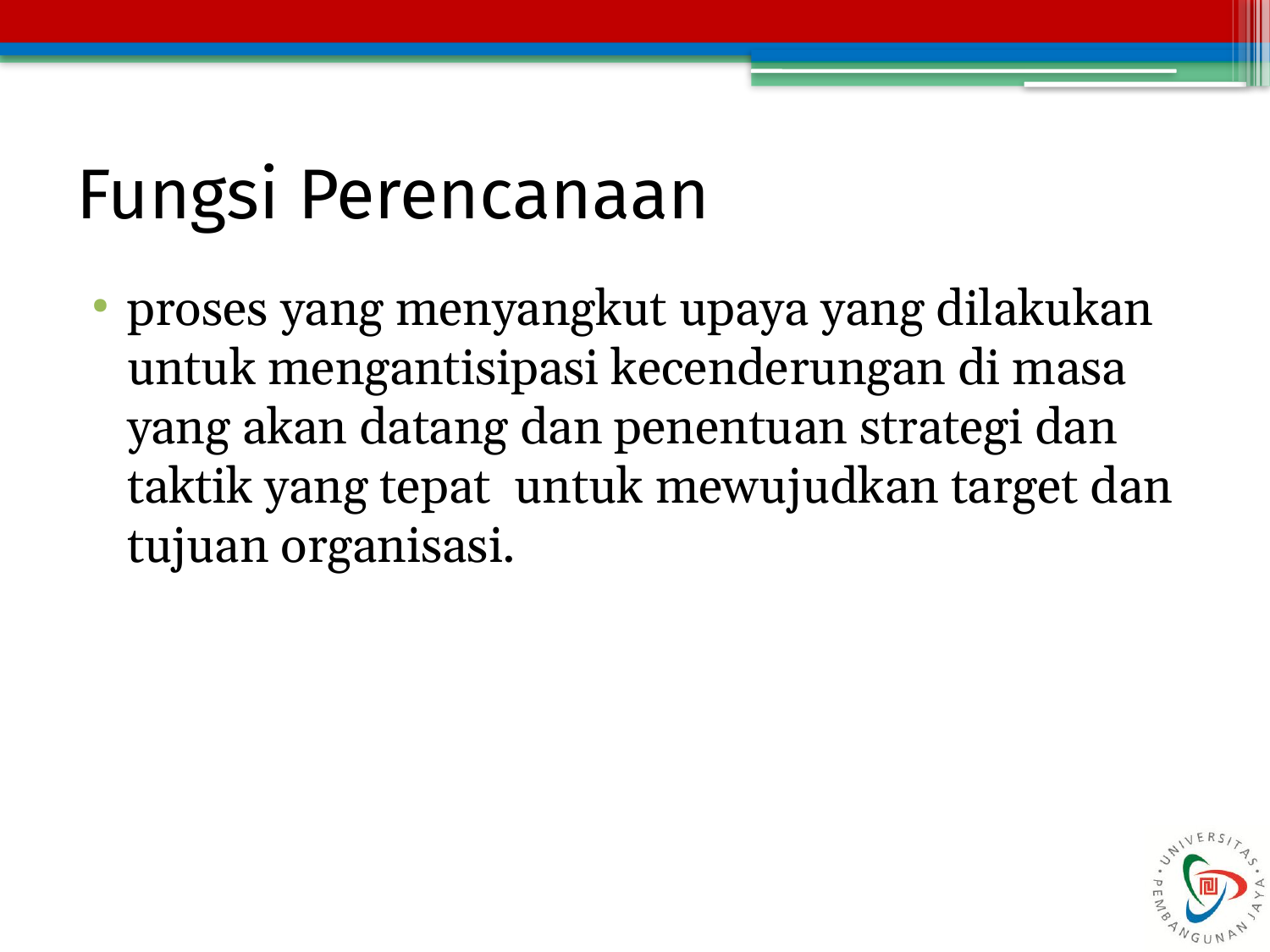

# Fungsi Perencanaan
proses yang menyangkut upaya yang dilakukan untuk mengantisipasi kecenderungan di masa yang akan datang dan penentuan strategi dan taktik yang tepat  untuk mewujudkan target dan tujuan organisasi.